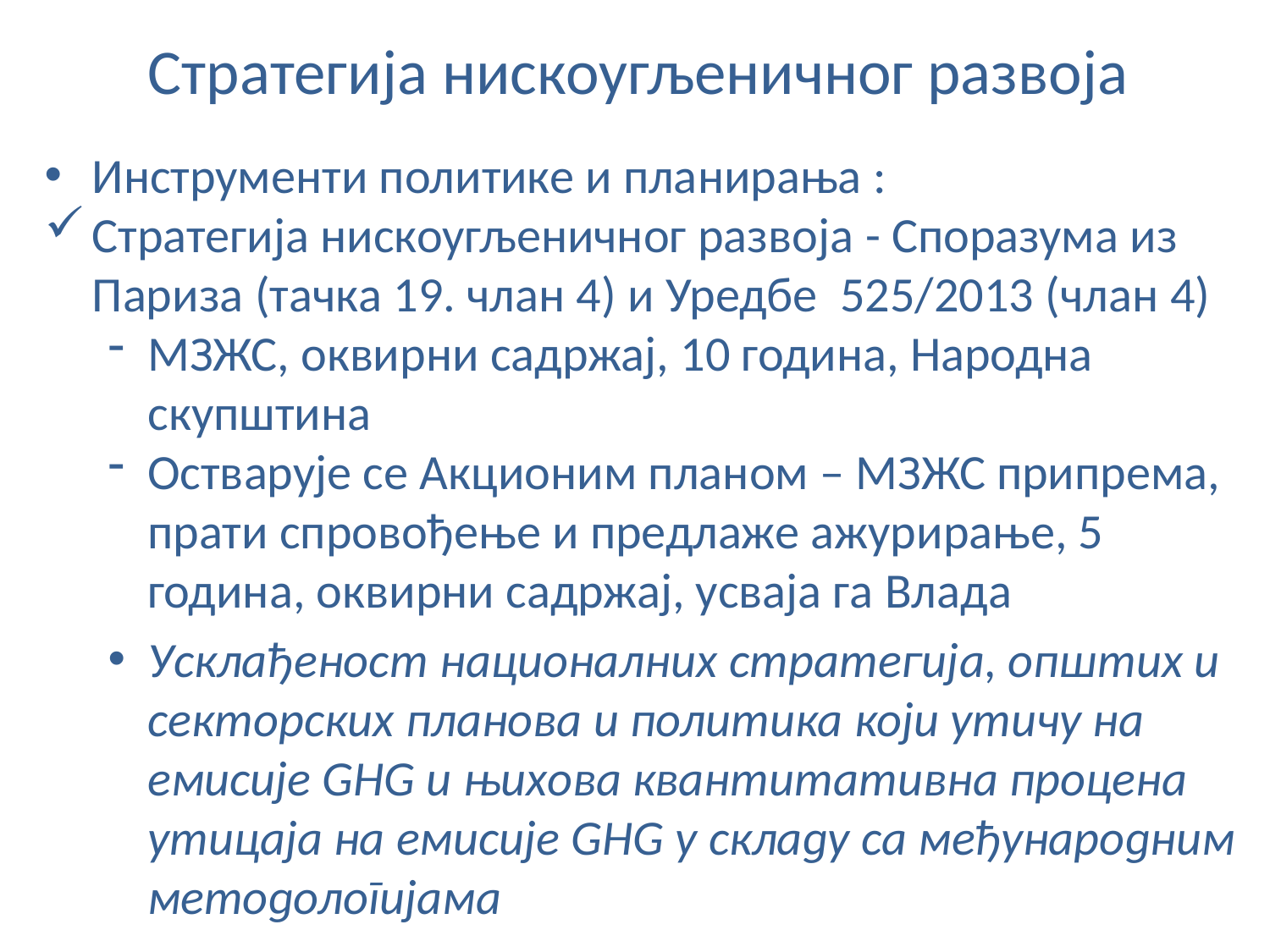

# Стратегија нискоугљеничног развоја
Инструменти политике и планирања :
Стратегија нискоугљеничног развоја - Споразума из Париза (тачка 19. члан 4) и Уредбе  525/2013 (члан 4)
МЗЖС, оквирни садржај, 10 година, Народна скупштина
Остварује се Акционим планом – МЗЖС припрема, прати спровођење и предлаже ажурирање, 5 година, оквирни садржај, усваја га Влада
Усклађеност националних стратегија, општих и секторских планова и политика који утичу на емисије GHG и њихова квантитативна процена утицаја на емисије GHG у складу са међународним методологијама